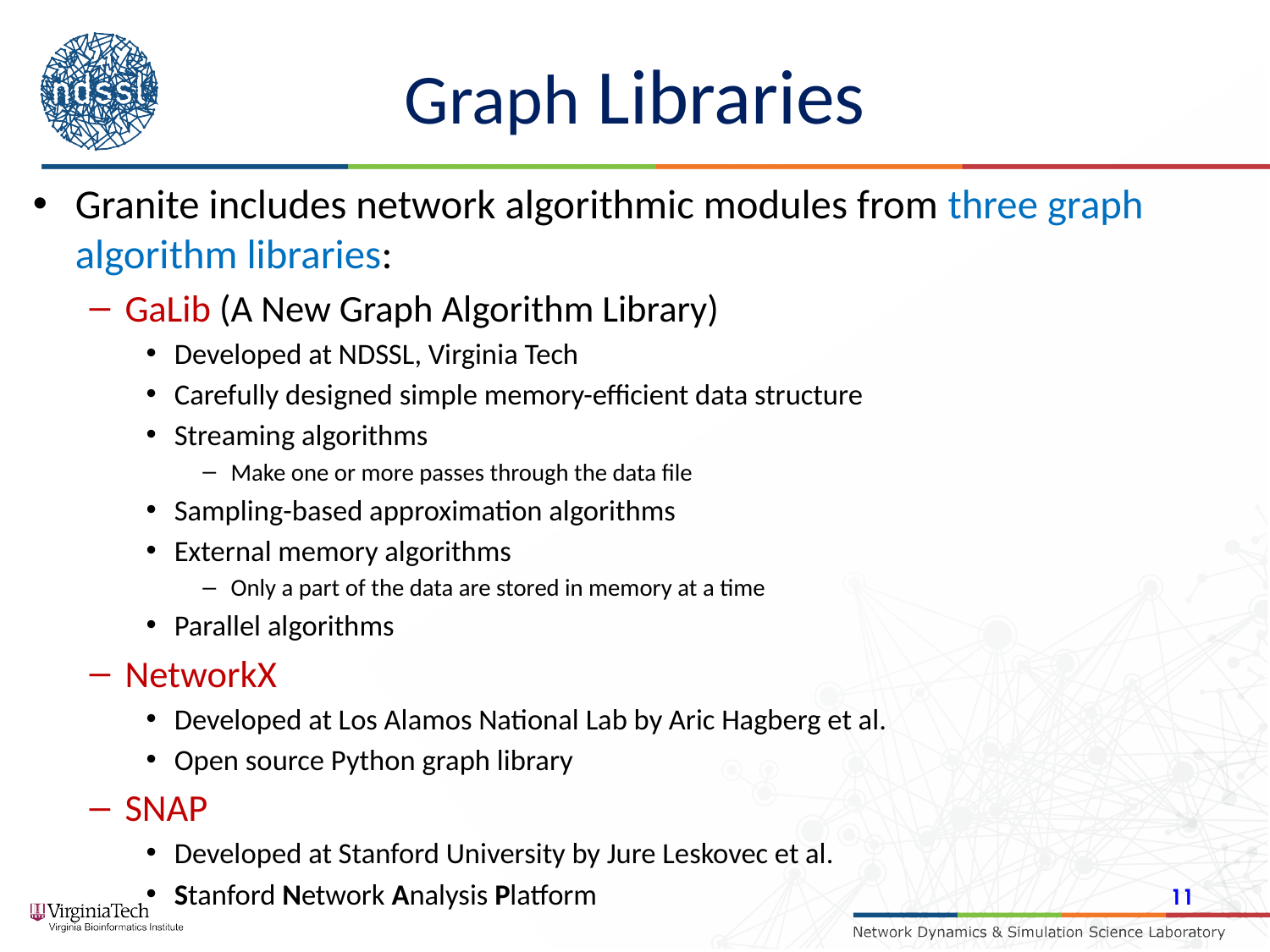

# Graph Libraries
Granite includes network algorithmic modules from three graph algorithm libraries:
GaLib (A New Graph Algorithm Library)
Developed at NDSSL, Virginia Tech
Carefully designed simple memory-efficient data structure
Streaming algorithms
Make one or more passes through the data file
Sampling-based approximation algorithms
External memory algorithms
Only a part of the data are stored in memory at a time
Parallel algorithms
NetworkX
Developed at Los Alamos National Lab by Aric Hagberg et al.
Open source Python graph library
SNAP
Developed at Stanford University by Jure Leskovec et al.
Stanford Network Analysis Platform
11